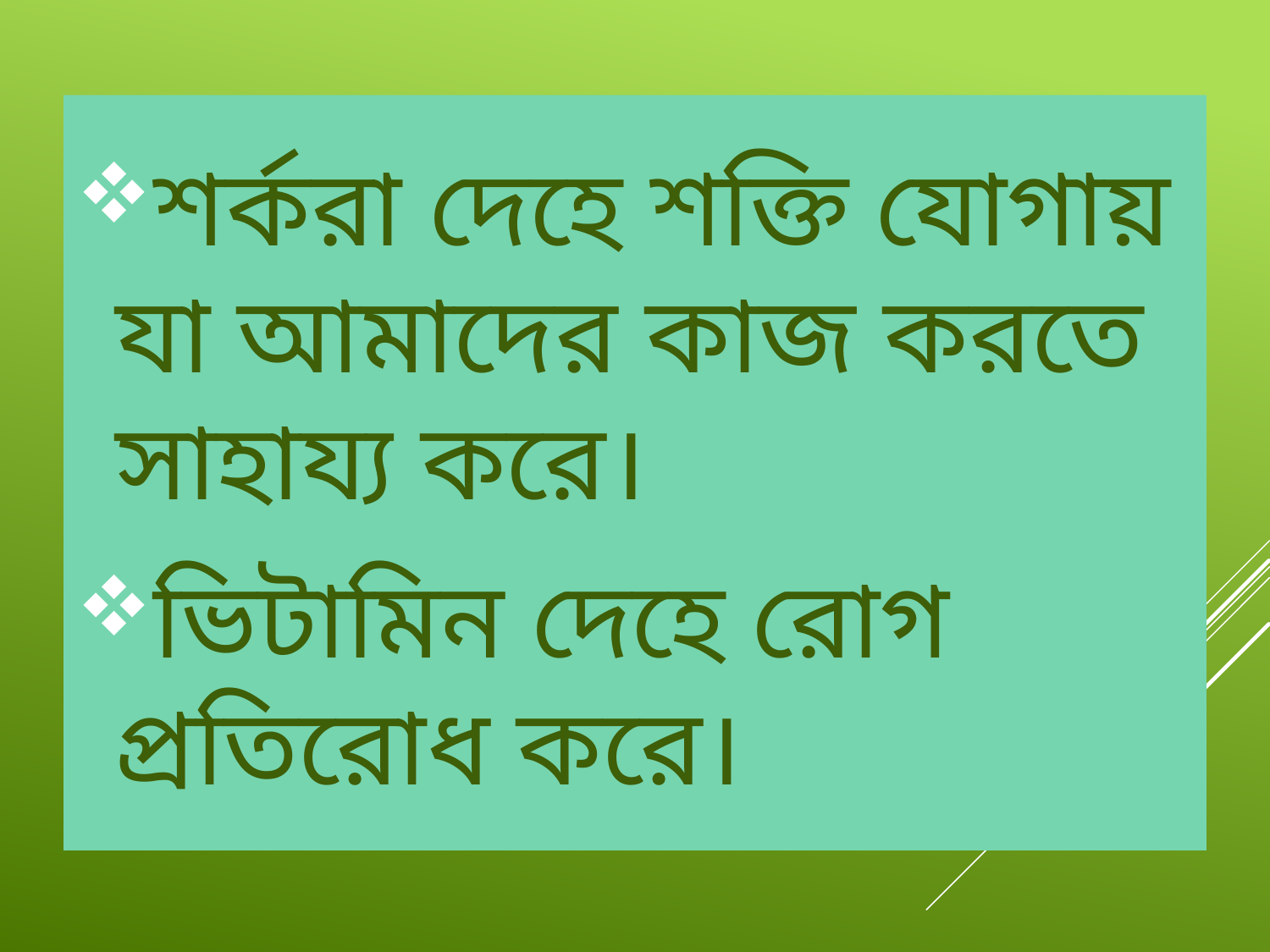

শর্করা দেহে শক্তি যোগায় যা আমাদের কাজ করতে সাহায্য করে।
ভিটামিন দেহে রোগ প্রতিরোধ করে।
#